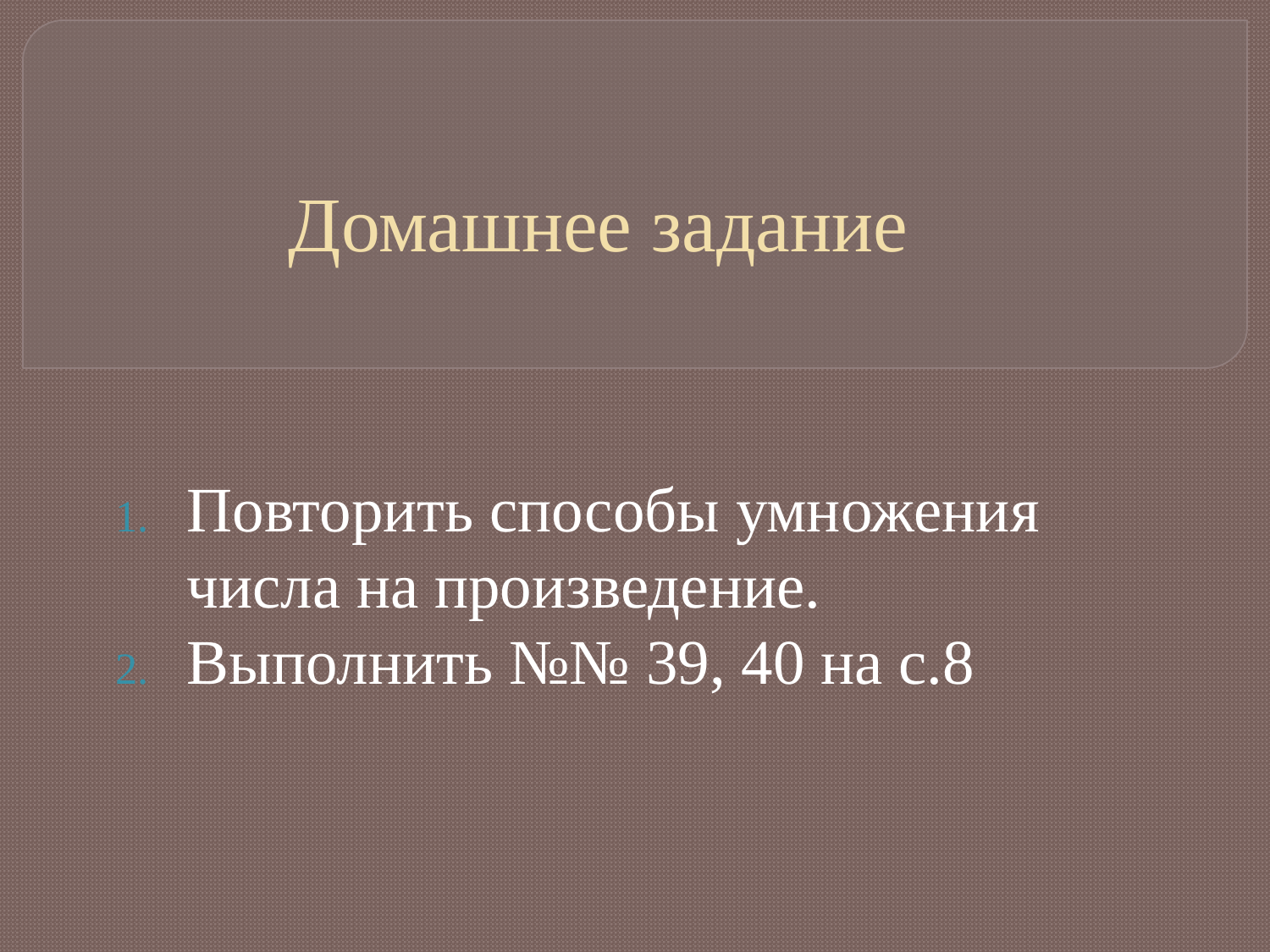

# Домашнее задание
Повторить способы умножения числа на произведение.
Выполнить №№ 39, 40 на с.8